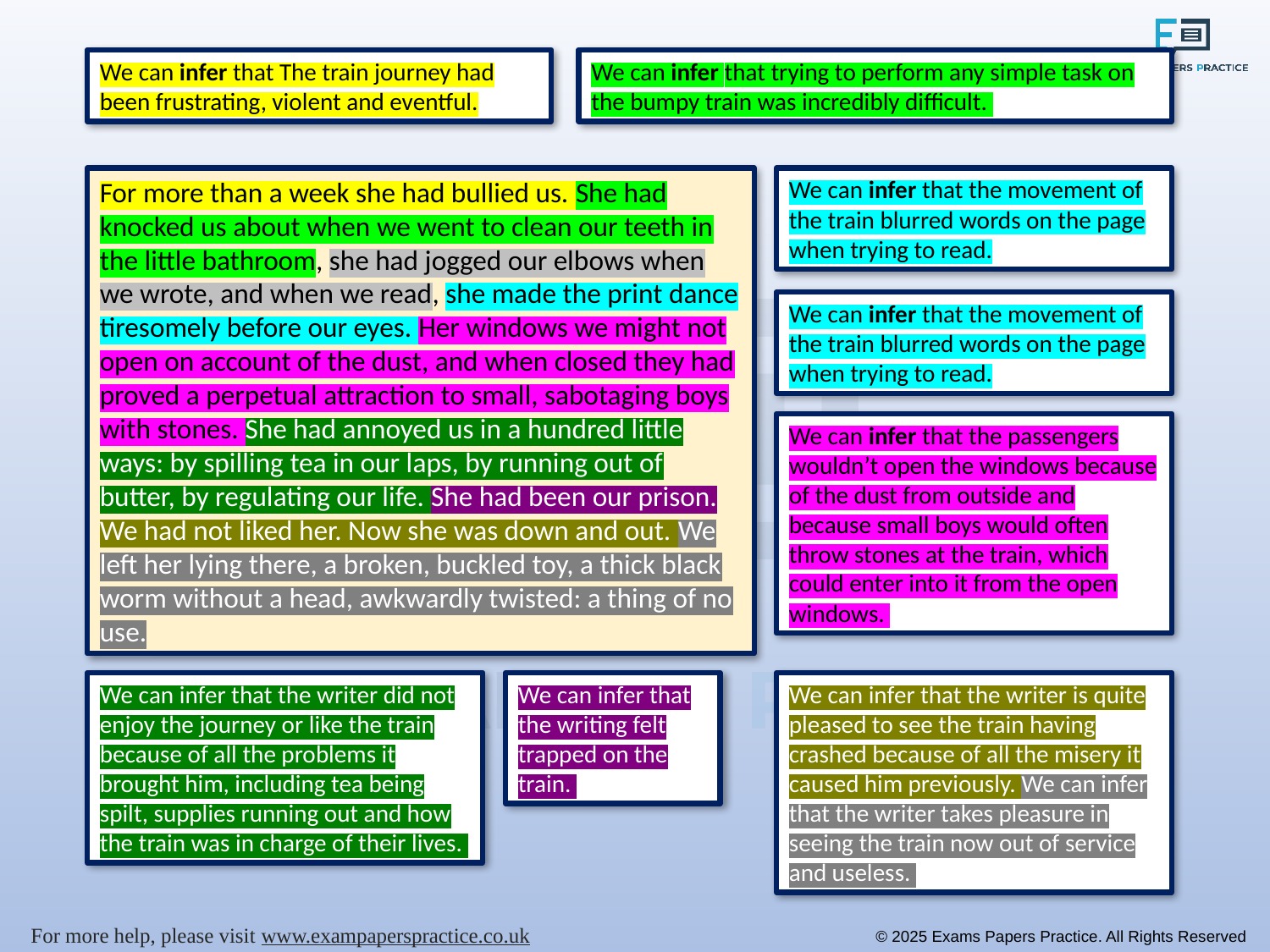

We can infer that The train journey had been frustrating, violent and eventful.
We can infer that trying to perform any simple task on the bumpy train was incredibly difficult.
For more than a week she had bullied us. She had knocked us about when we went to clean our teeth in the little bathroom, she had jogged our elbows when we wrote, and when we read, she made the print dance tiresomely before our eyes. Her windows we might not open on account of the dust, and when closed they had proved a perpetual attraction to small, sabotaging boys with stones. She had annoyed us in a hundred little ways: by spilling tea in our laps, by running out of butter, by regulating our life. She had been our prison. We had not liked her. Now she was down and out. We left her lying there, a broken, buckled toy, a thick black worm without a head, awkwardly twisted: a thing of no use.
We can infer that the movement of the train blurred words on the page when trying to read.
We can infer that the movement of the train blurred words on the page when trying to read.
We can infer that the passengers wouldn’t open the windows because of the dust from outside and because small boys would often throw stones at the train, which could enter into it from the open windows.
We can infer that the writer is quite pleased to see the train having crashed because of all the misery it caused him previously. We can infer that the writer takes pleasure in seeing the train now out of service and useless.
We can infer that the writing felt trapped on the train.
We can infer that the writer did not enjoy the journey or like the train because of all the problems it brought him, including tea being spilt, supplies running out and how the train was in charge of their lives.